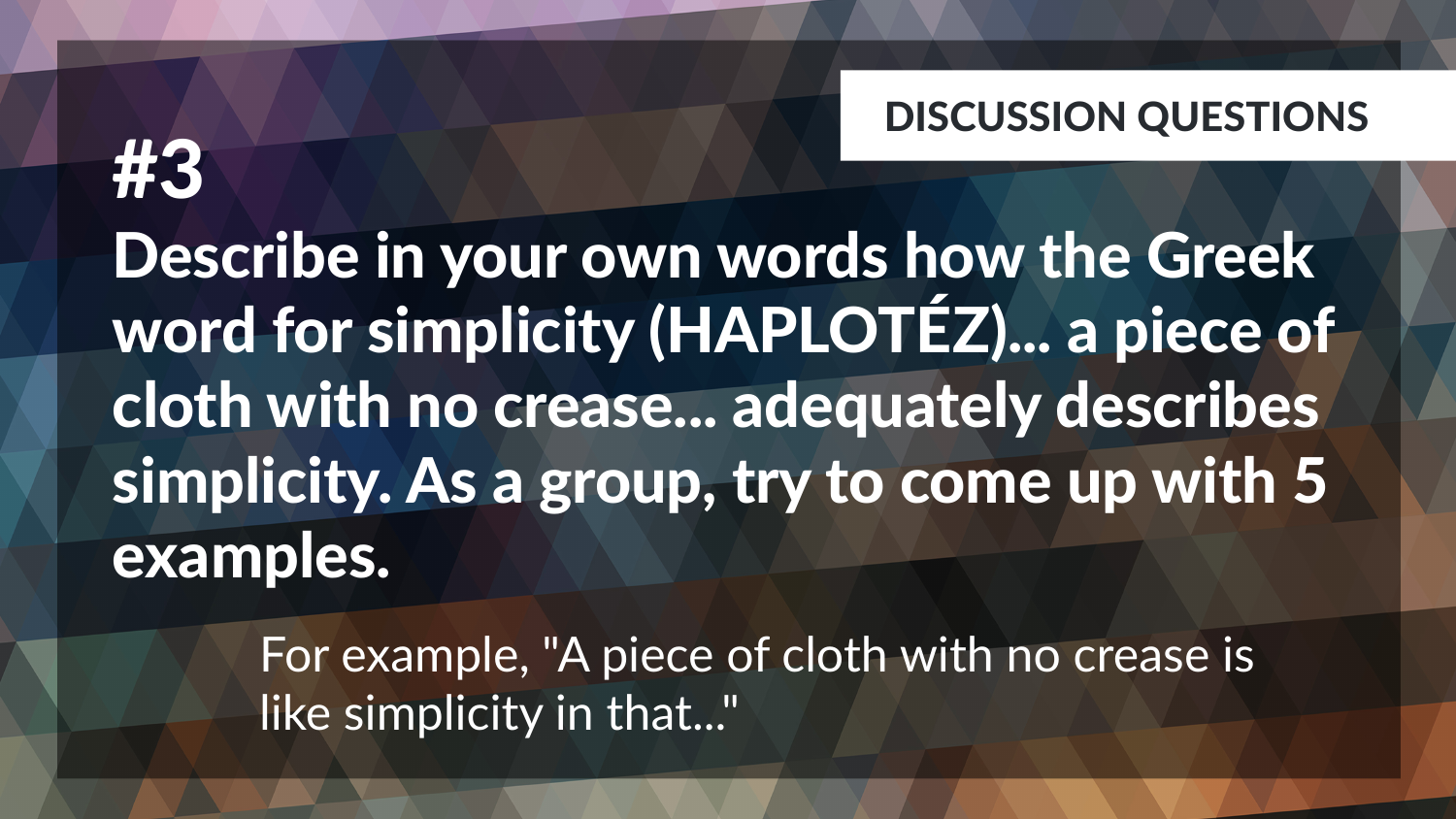

# #3 Describe in your own words how the Greek word for simplicity (HAPLOTÉZ)... a piece of cloth with no crease... adequately describes simplicity. As a group, try to come up with 5 examples.
For example, "A piece of cloth with no crease is like simplicity in that..."